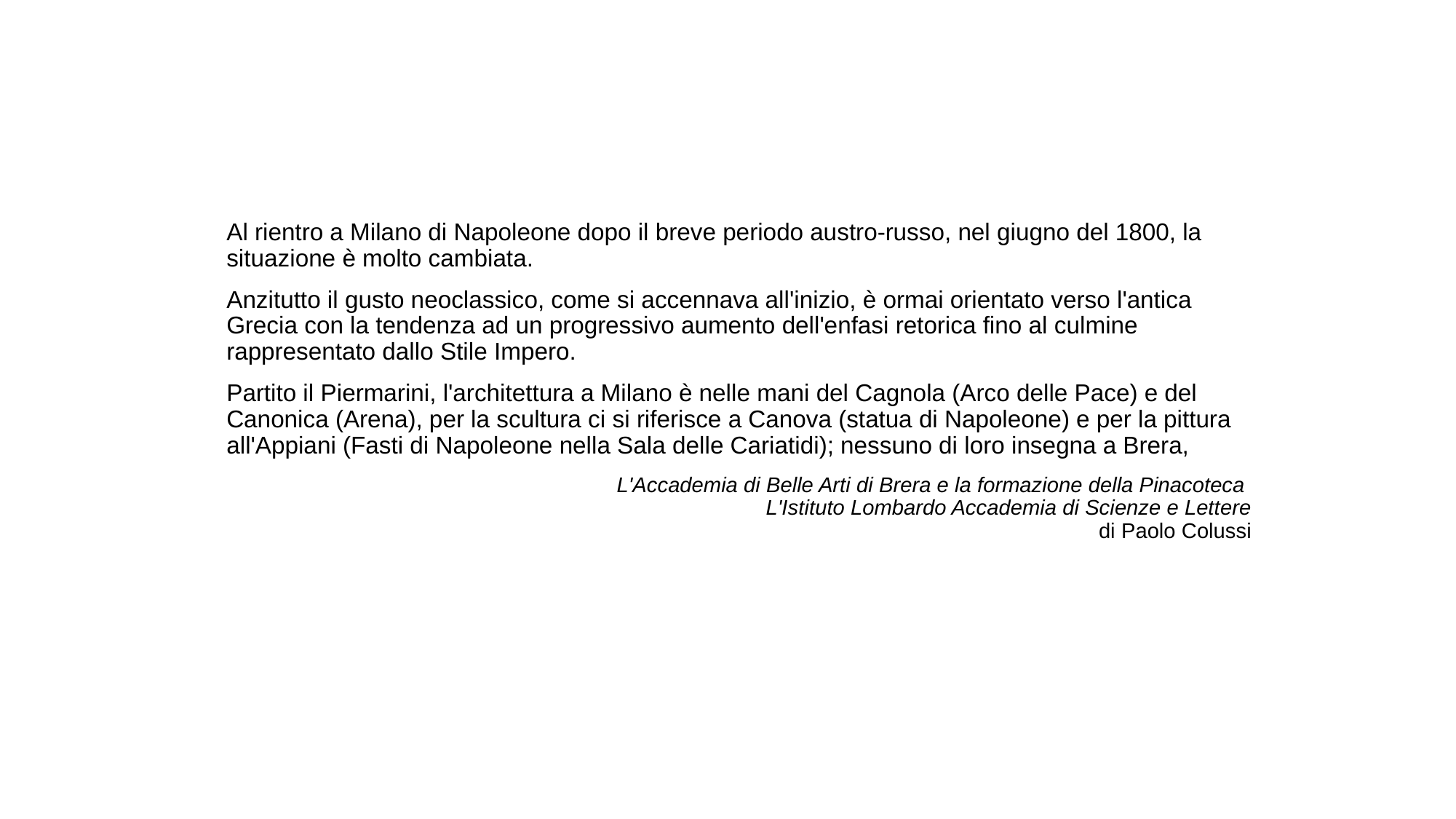

Al rientro a Milano di Napoleone dopo il breve periodo austro-russo, nel giugno del 1800, la situazione è molto cambiata.
Anzitutto il gusto neoclassico, come si accennava all'inizio, è ormai orientato verso l'antica Grecia con la tendenza ad un progressivo aumento dell'enfasi retorica fino al culmine rappresentato dallo Stile Impero.
Partito il Piermarini, l'architettura a Milano è nelle mani del Cagnola (Arco delle Pace) e del Canonica (Arena), per la scultura ci si riferisce a Canova (statua di Napoleone) e per la pittura all'Appiani (Fasti di Napoleone nella Sala delle Cariatidi); nessuno di loro insegna a Brera,
L'Accademia di Belle Arti di Brera e la formazione della Pinacoteca
L'Istituto Lombardo Accademia di Scienze e Lettere
 di Paolo Colussi